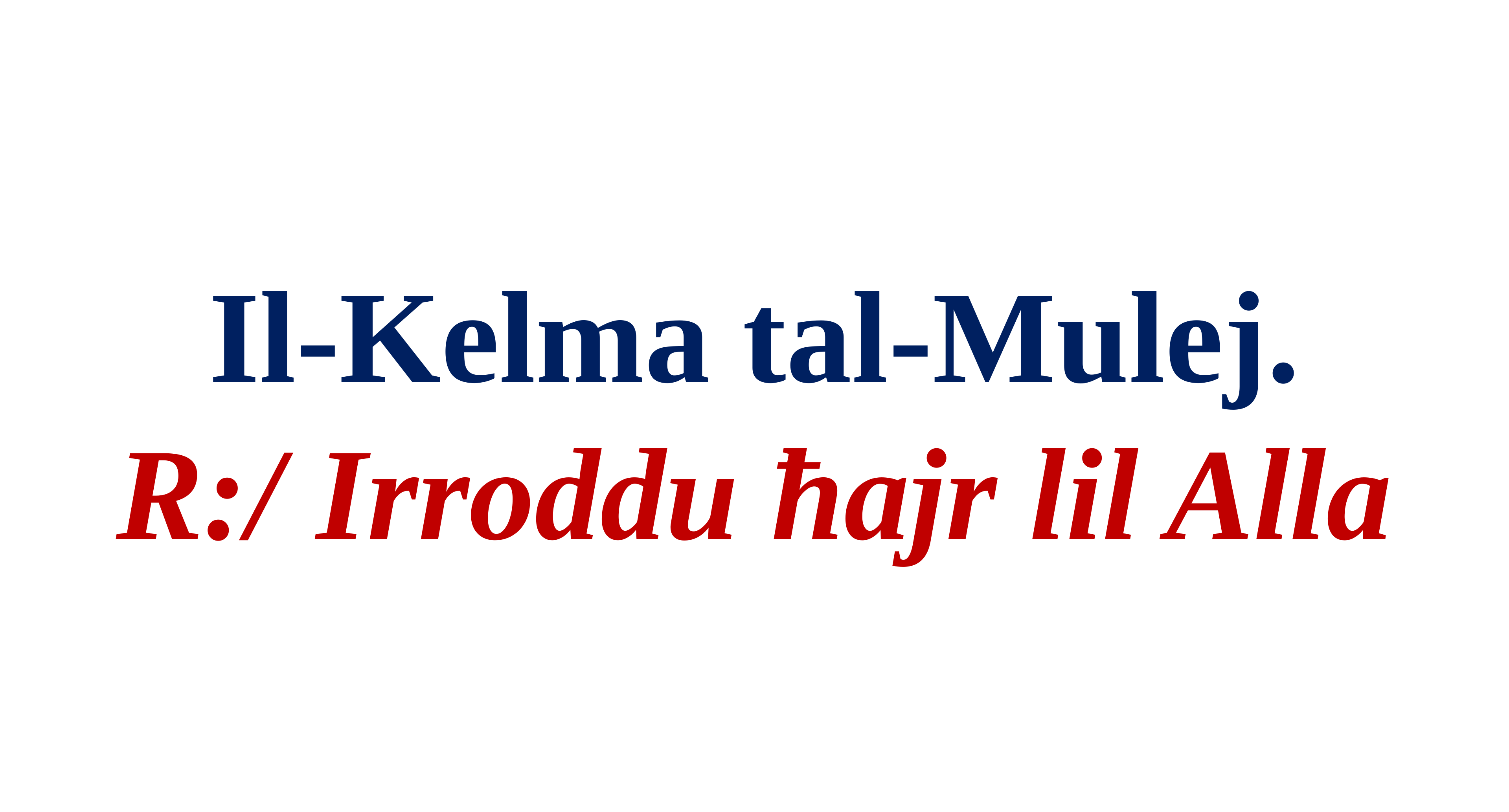

Il-Kelma tal-Mulej.
R:/ Irroddu ħajr lil Alla